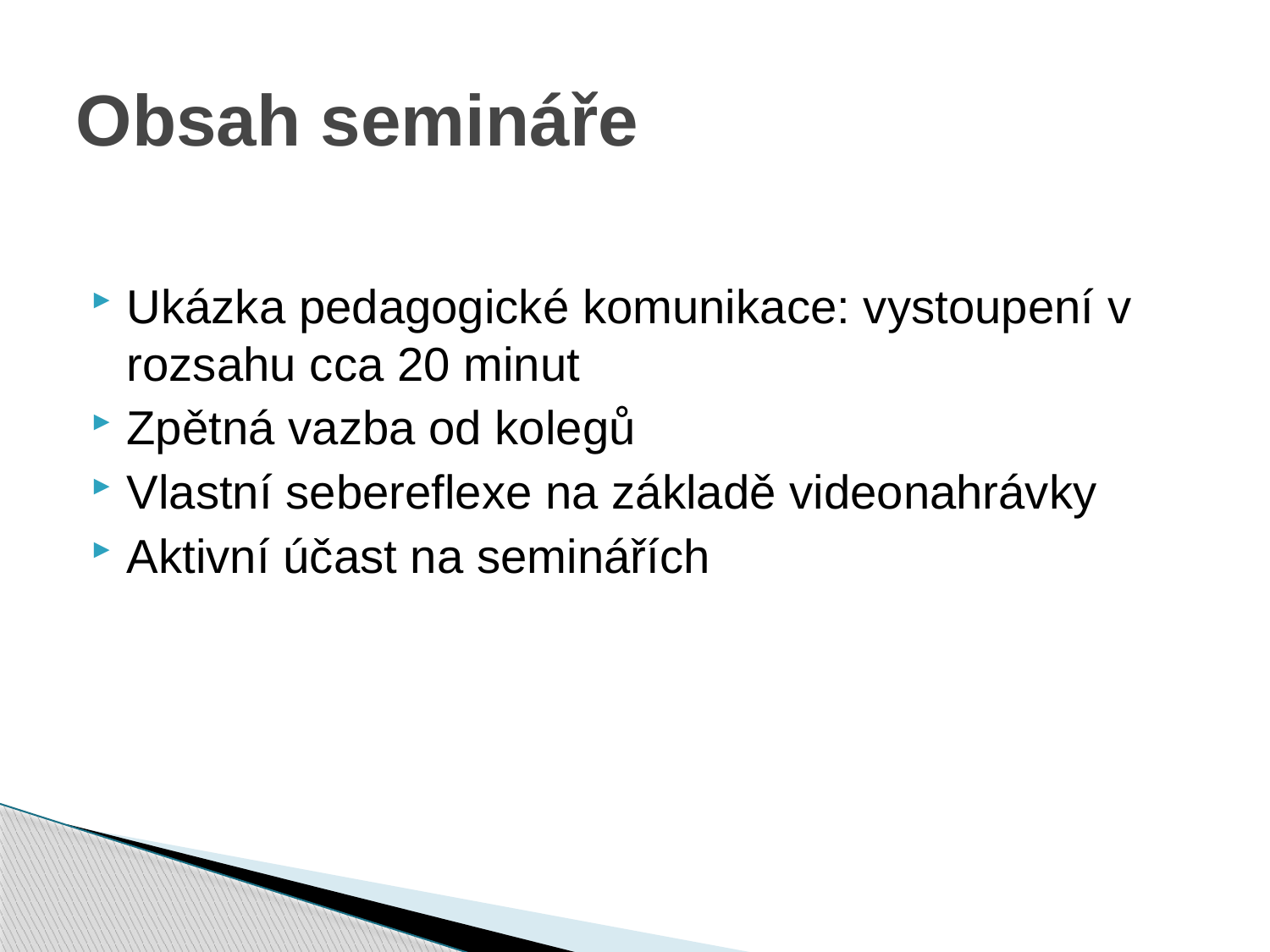

# Obsah semináře

Ukázka pedagogické komunikace: vystoupení v rozsahu cca 20 minut
Zpětná vazba od kolegů
Vlastní sebereflexe na základě videonahrávky
Aktivní účast na seminářích